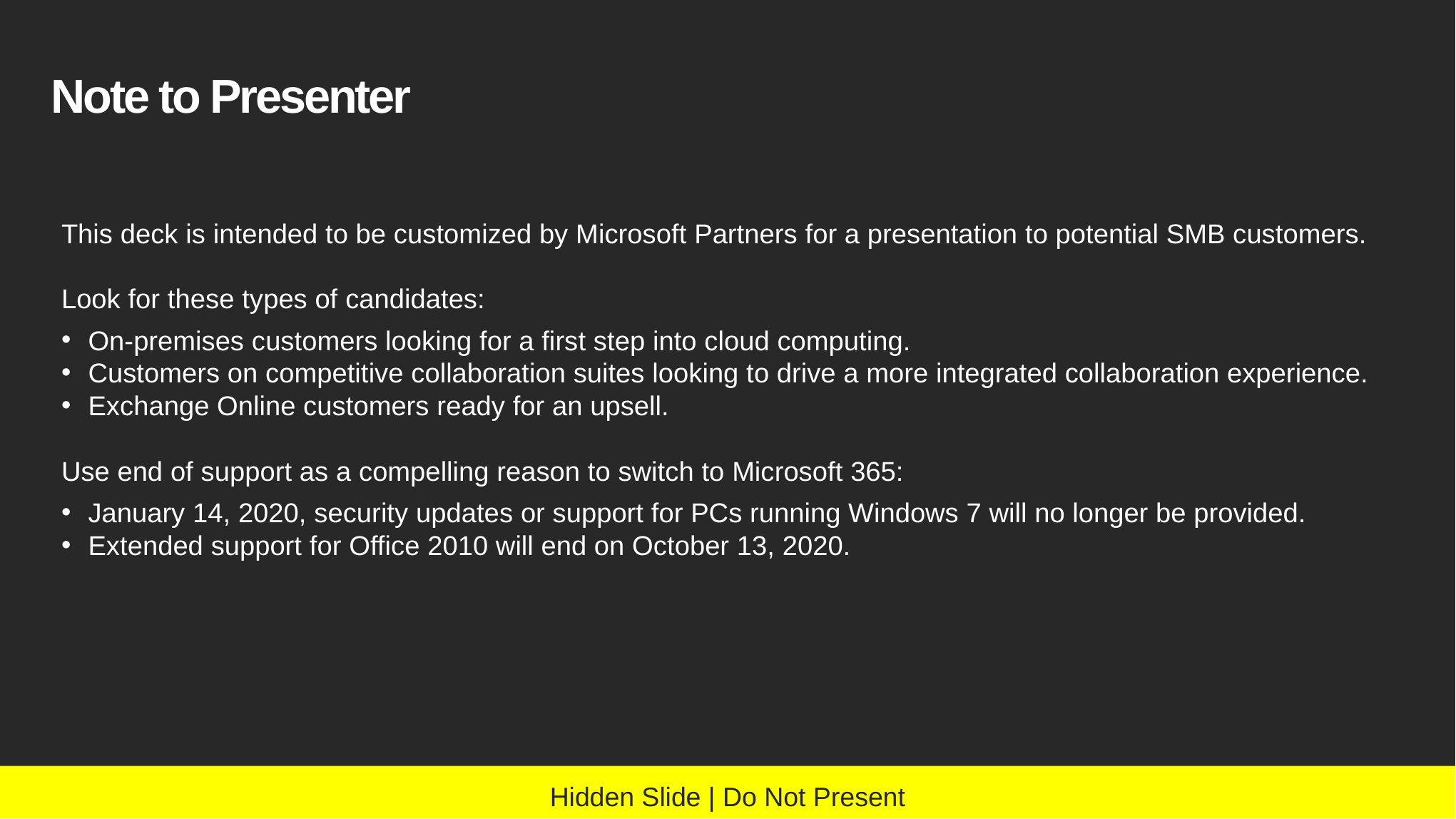

# Note to Presenter
This deck is intended to be customized by Microsoft Partners for a presentation to potential SMB customers.

Look for these types of candidates:
On-premises customers looking for a first step into cloud computing.
Customers on competitive collaboration suites looking to drive a more integrated collaboration experience.
Exchange Online customers ready for an upsell.

Use end of support as a compelling reason to switch to Microsoft 365:
January 14, 2020, security updates or support for PCs running Windows 7 will no longer be provided.
Extended support for Office 2010 will end on October 13, 2020.
Hidden Slide | Do Not Present